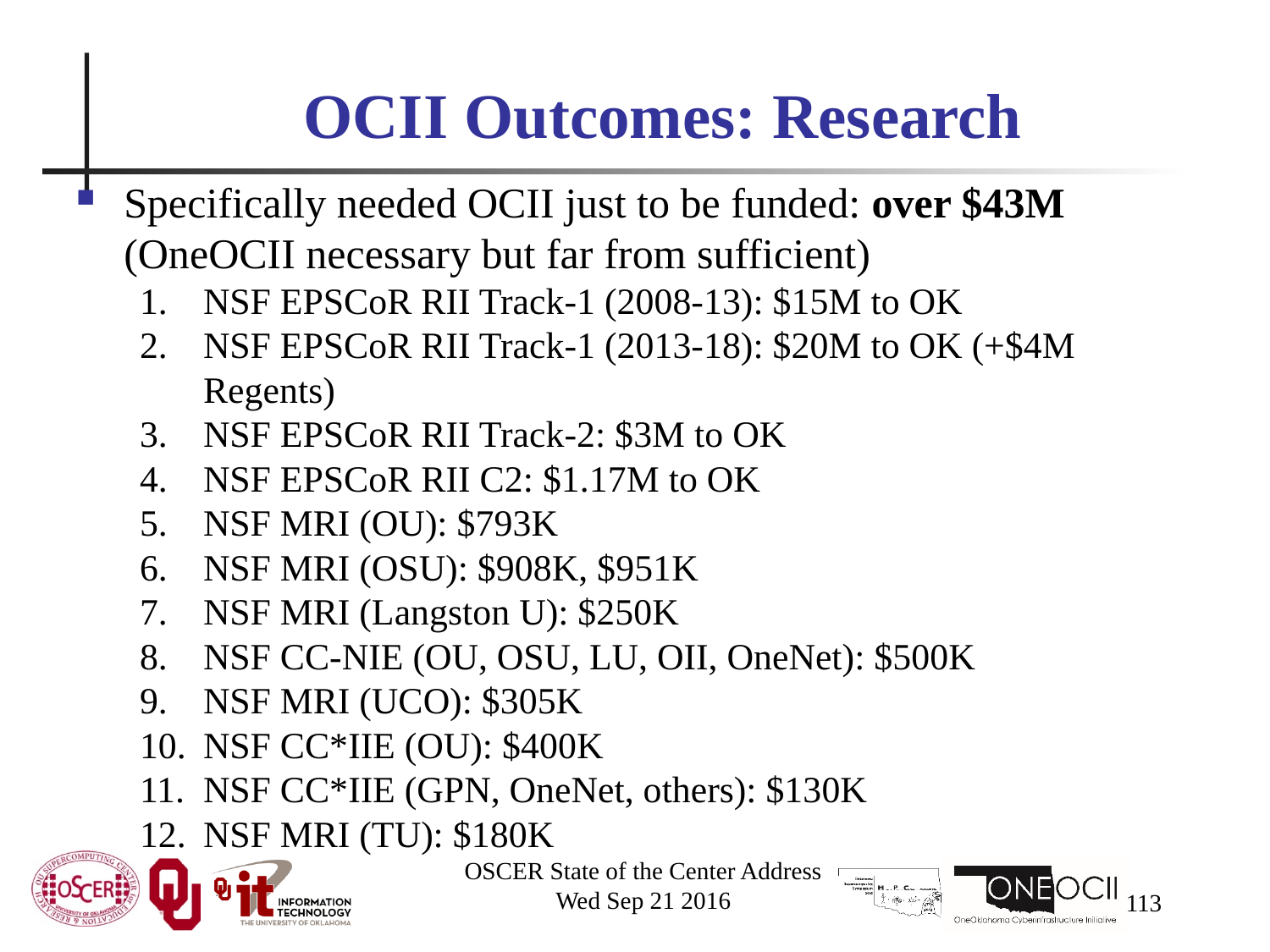

# OCII Outcomes: Research
Specifically needed OCII just to be funded: over $43M
	(OneOCII necessary but far from sufficient)
NSF EPSCoR RII Track-1 (2008-13): $15M to OK
NSF EPSCoR RII Track-1 (2013-18): $20M to OK (+$4M Regents)
NSF EPSCoR RII Track-2: $3M to OK
NSF EPSCoR RII C2: $1.17M to OK
NSF MRI (OU): $793K
NSF MRI (OSU): $908K, $951K
NSF MRI (Langston U): $250K
NSF CC-NIE (OU, OSU, LU, OII, OneNet): $500K
NSF MRI (UCO): $305K
NSF CC*IIE (OU): $400K
NSF CC*IIE (GPN, OneNet, others): $130K
NSF MRI (TU): $180K
OSCER State of the Center Address
Wed Sep 21 2016
113